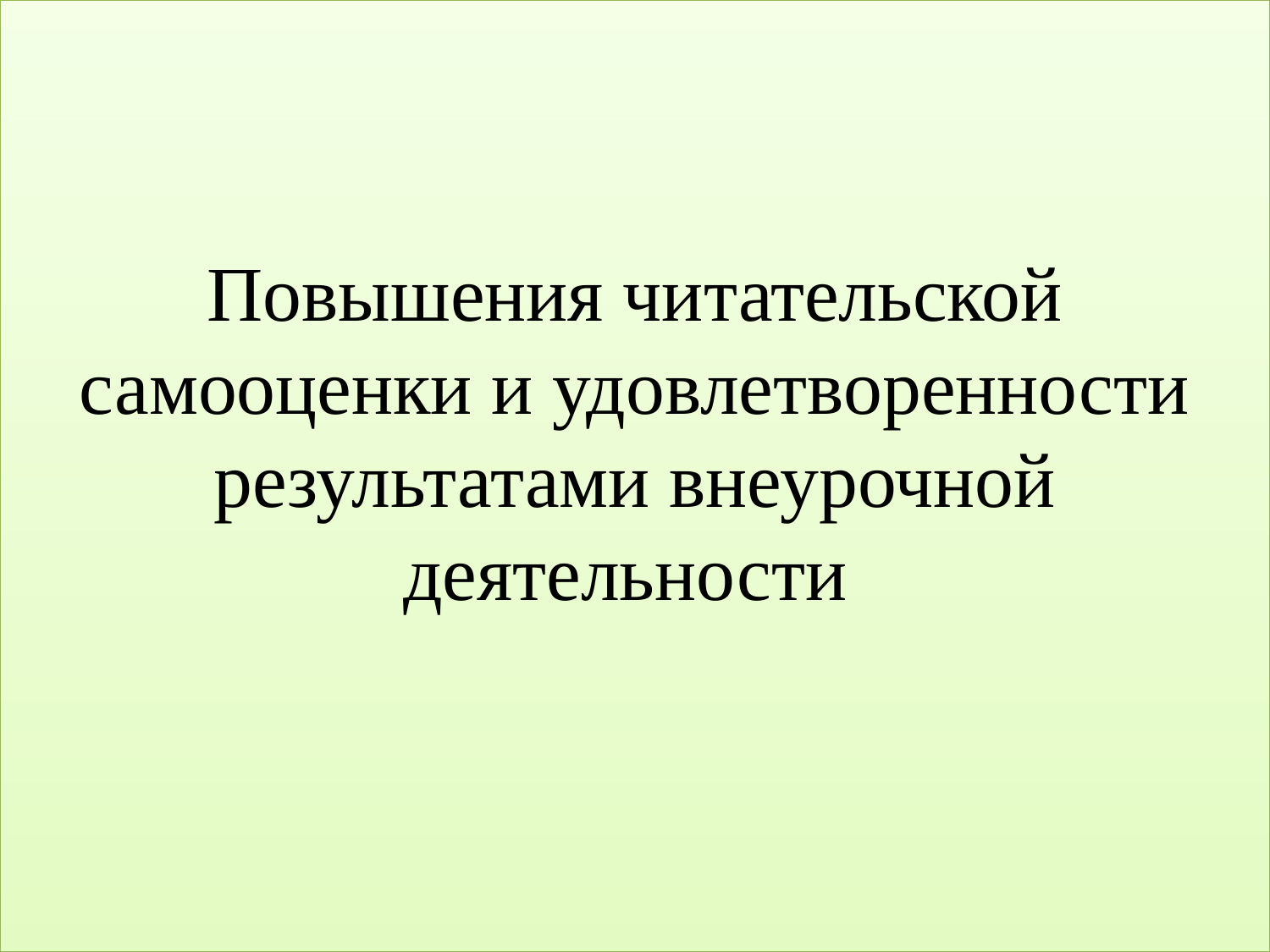

# Повышения читательской самооценки и удовлетворенности результатами внеурочной деятельности